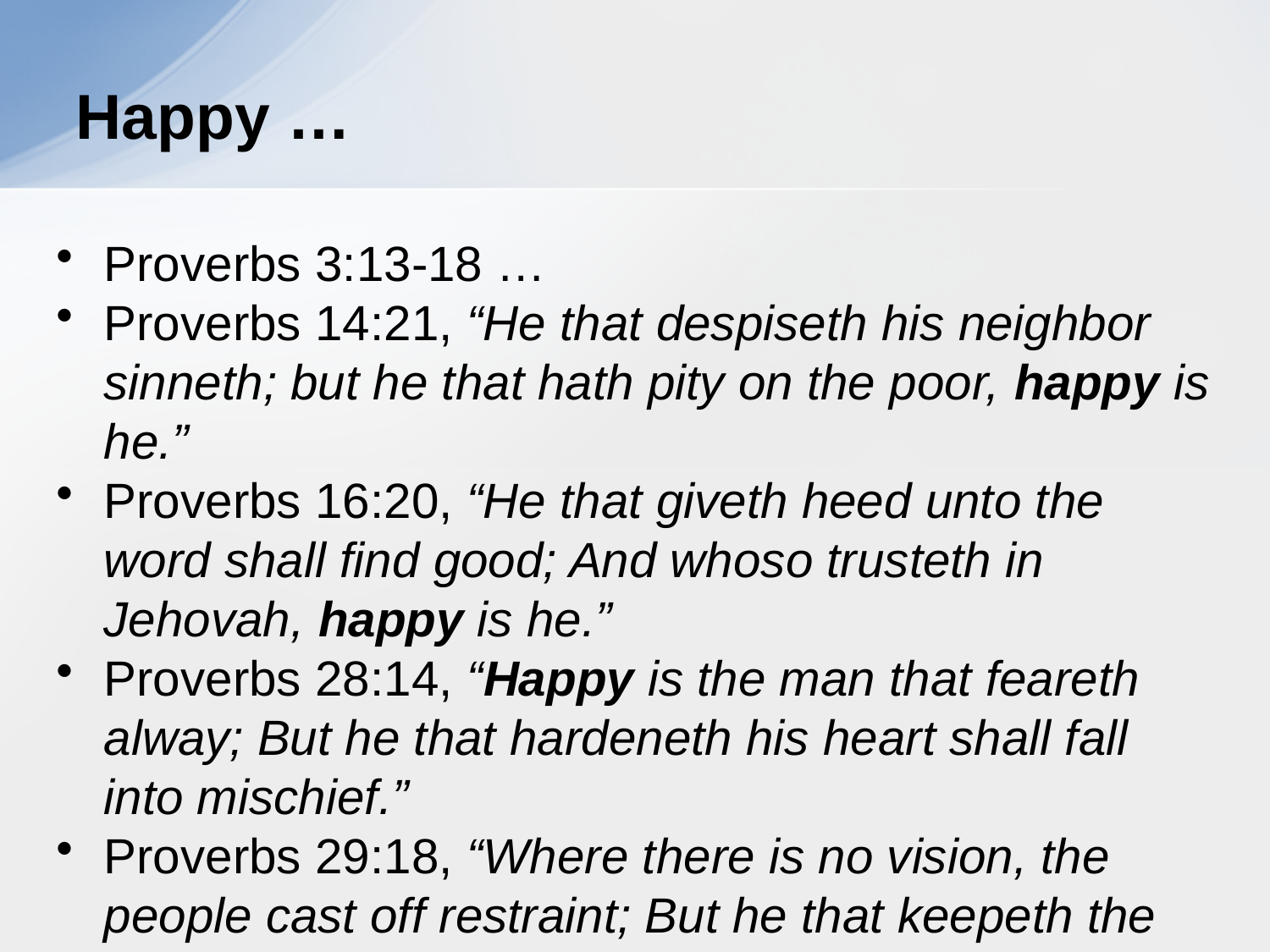

# Happy …
Proverbs 3:13-18 …
Proverbs 14:21, “He that despiseth his neighbor sinneth; but he that hath pity on the poor, happy is he.”
Proverbs 16:20, “He that giveth heed unto the word shall find good; And whoso trusteth in Jehovah, happy is he.”
Proverbs 28:14, “Happy is the man that feareth alway; But he that hardeneth his heart shall fall into mischief.”
Proverbs 29:18, “Where there is no vision, the people cast off restraint; But he that keepeth the law, happy is he.”